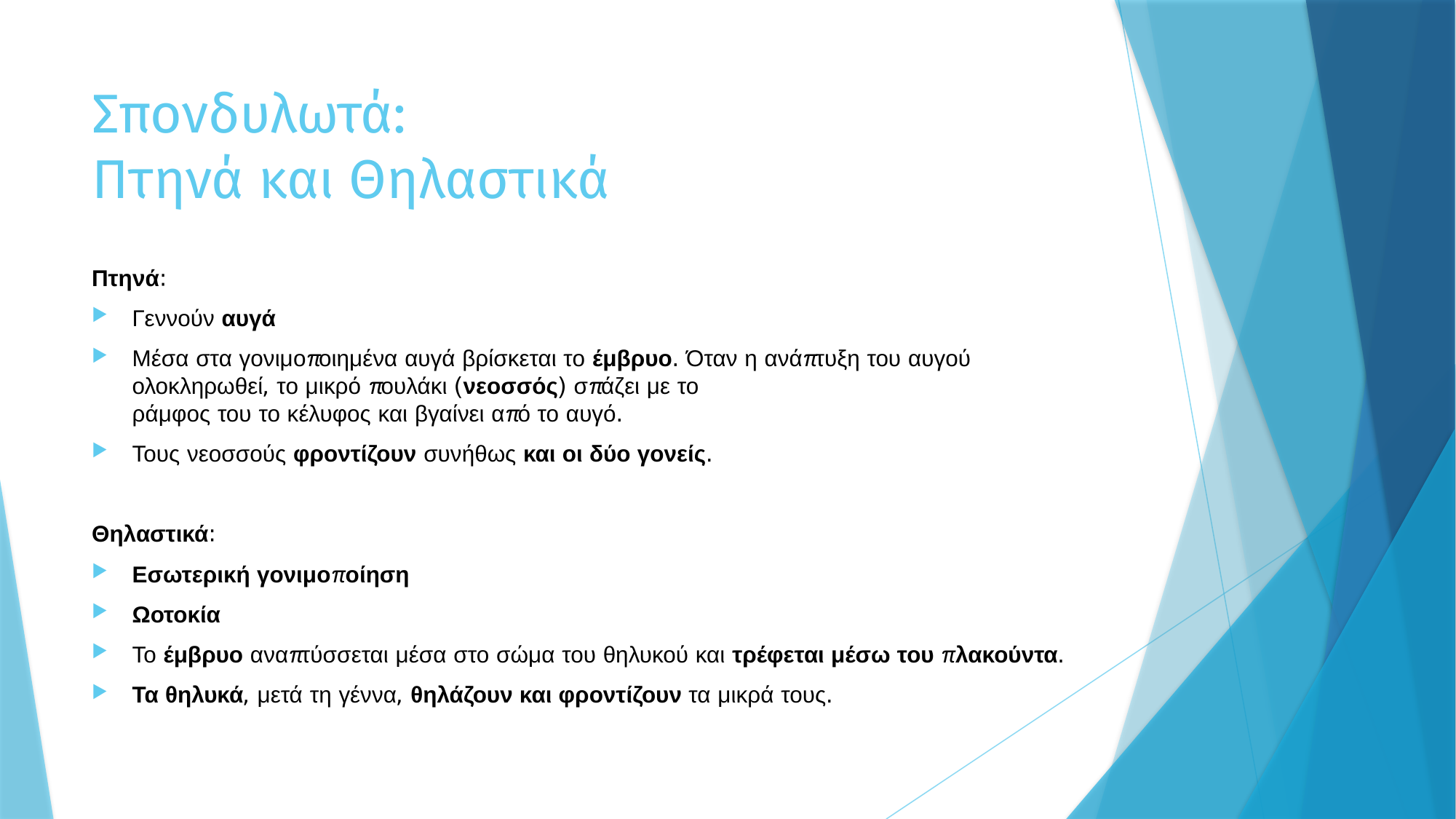

# Σπονδυλωτά: Πτηνά και Θηλαστικά
Πτηνά:
Γεννούν αυγά
Μέσα στα γονιμοποιημένα αυγά βρίσκεται το έμβρυο. Όταν η ανάπτυξη του αυγού ολοκληρωθεί, το μικρό πουλάκι (νεοσσός) σπάζει με το
ράμφος του το κέλυφος και βγαίνει από το αυγό.
Τους νεοσσούς φροντίζουν συνήθως και οι δύο γονείς.

Θηλαστικά:
Εσωτερική γονιμοποίηση
Ωοτοκία
Το έμβρυο αναπτύσσεται μέσα στο σώμα του θηλυκού και τρέφεται μέσω του πλακούντα.
Τα θηλυκά, μετά τη γέννα, θηλάζουν και φροντίζουν τα μικρά τους.